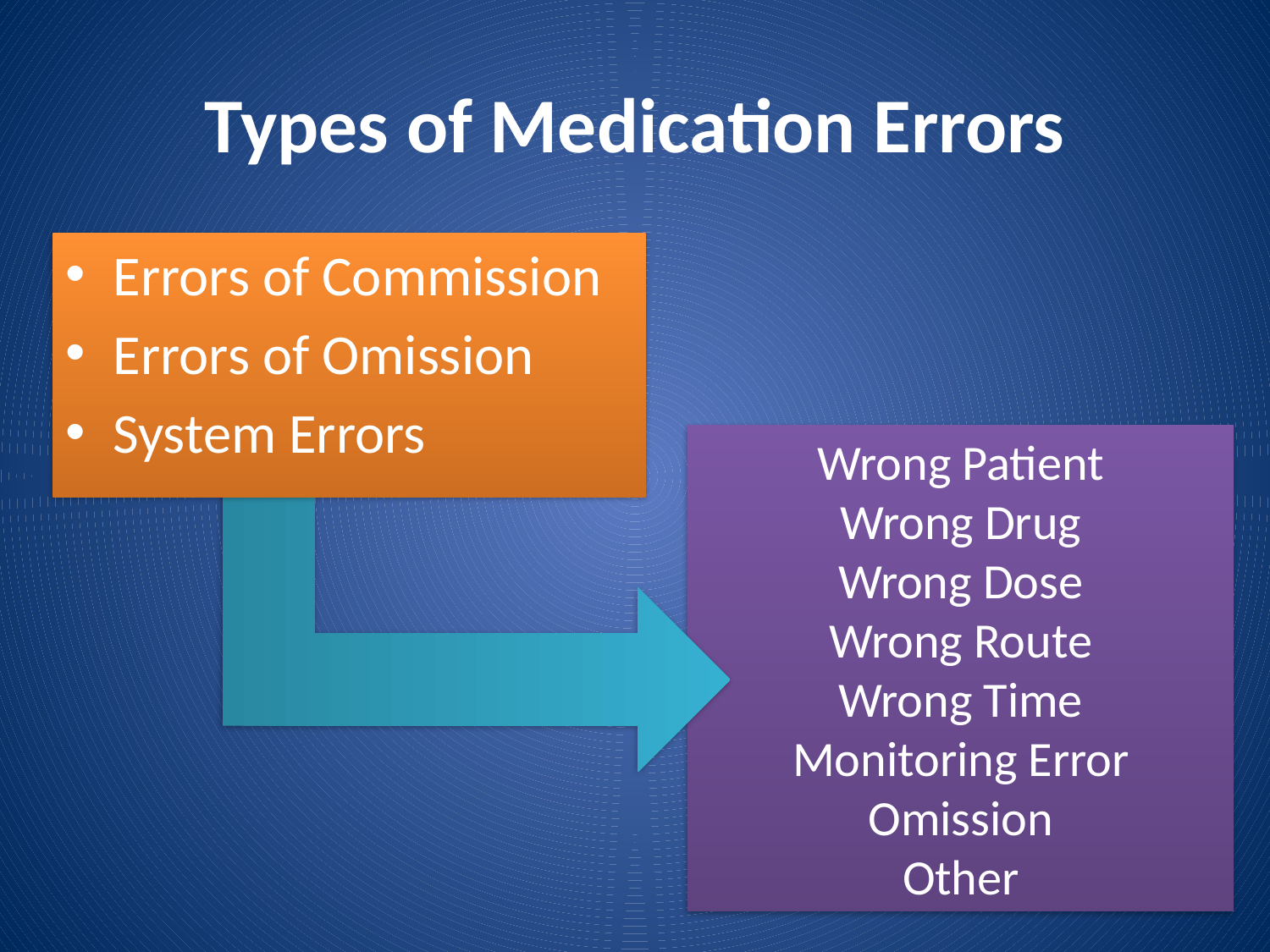

# Types of Medication Errors
Errors of Commission
Errors of Omission
System Errors

Wrong Patient
Wrong Drug
Wrong Dose
Wrong Route
Wrong Time
Monitoring Error
Omission
Other